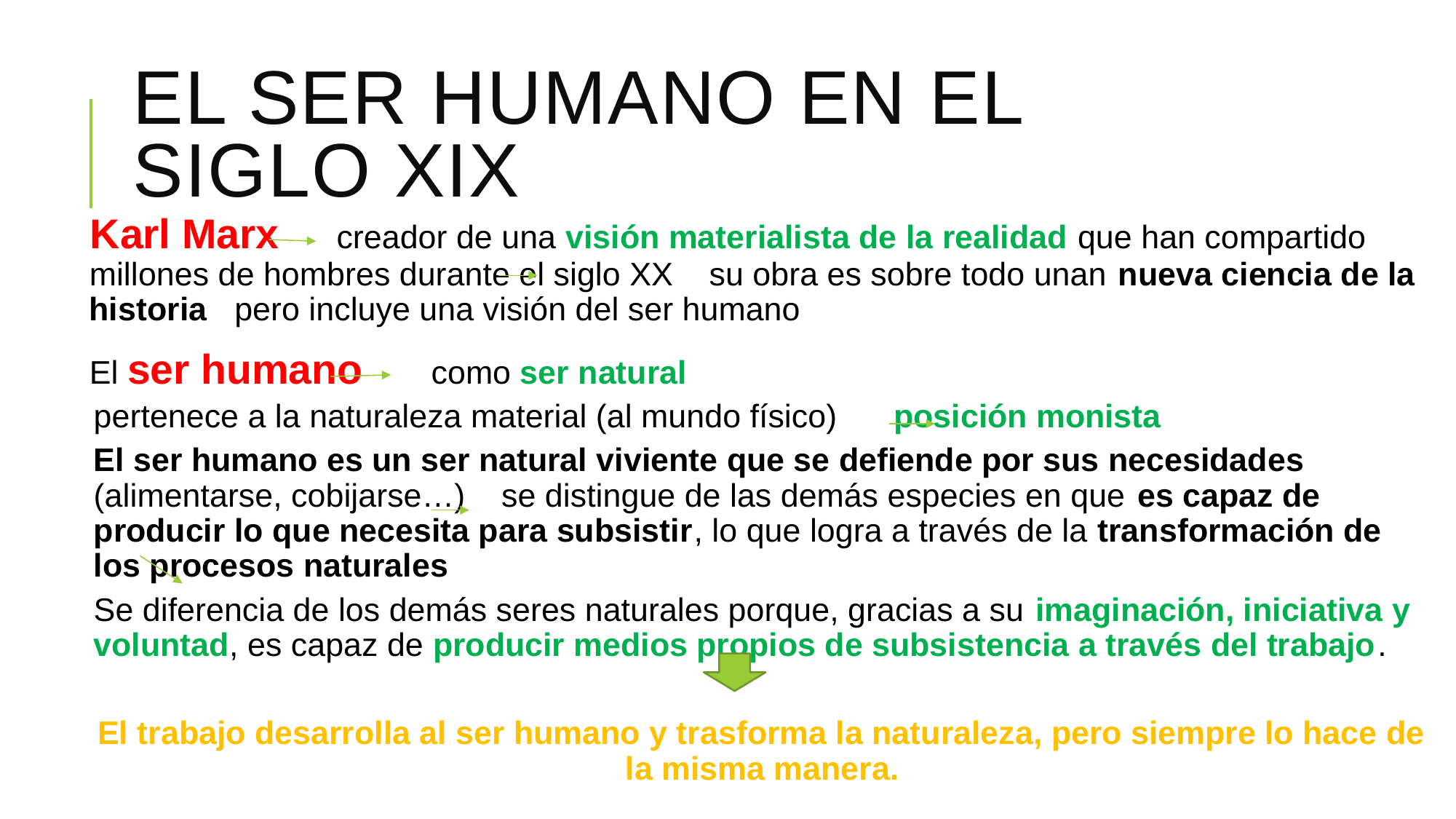

# El ser humano en el siglo xix
Karl Marx     creador de una visión materialista de la realidad que han compartido millones de hombres durante el siglo XX    su obra es sobre todo unan nueva ciencia de la historia   pero incluye una visión del ser humano
El ser humano      como ser natural
	pertenece a la naturaleza material (al mundo físico)      posición monista
	El ser humano es un ser natural viviente que se defiende por sus necesidades (alimentarse, cobijarse…)    se distingue de las demás especies en que es capaz de producir lo que necesita para subsistir, lo que logra a través de la transformación de los procesos naturales
	Se diferencia de los demás seres naturales porque, gracias a su imaginación, iniciativa y voluntad, es capaz de producir medios propios de subsistencia a través del trabajo.

El trabajo desarrolla al ser humano y trasforma la naturaleza, pero siempre lo hace de la misma manera.